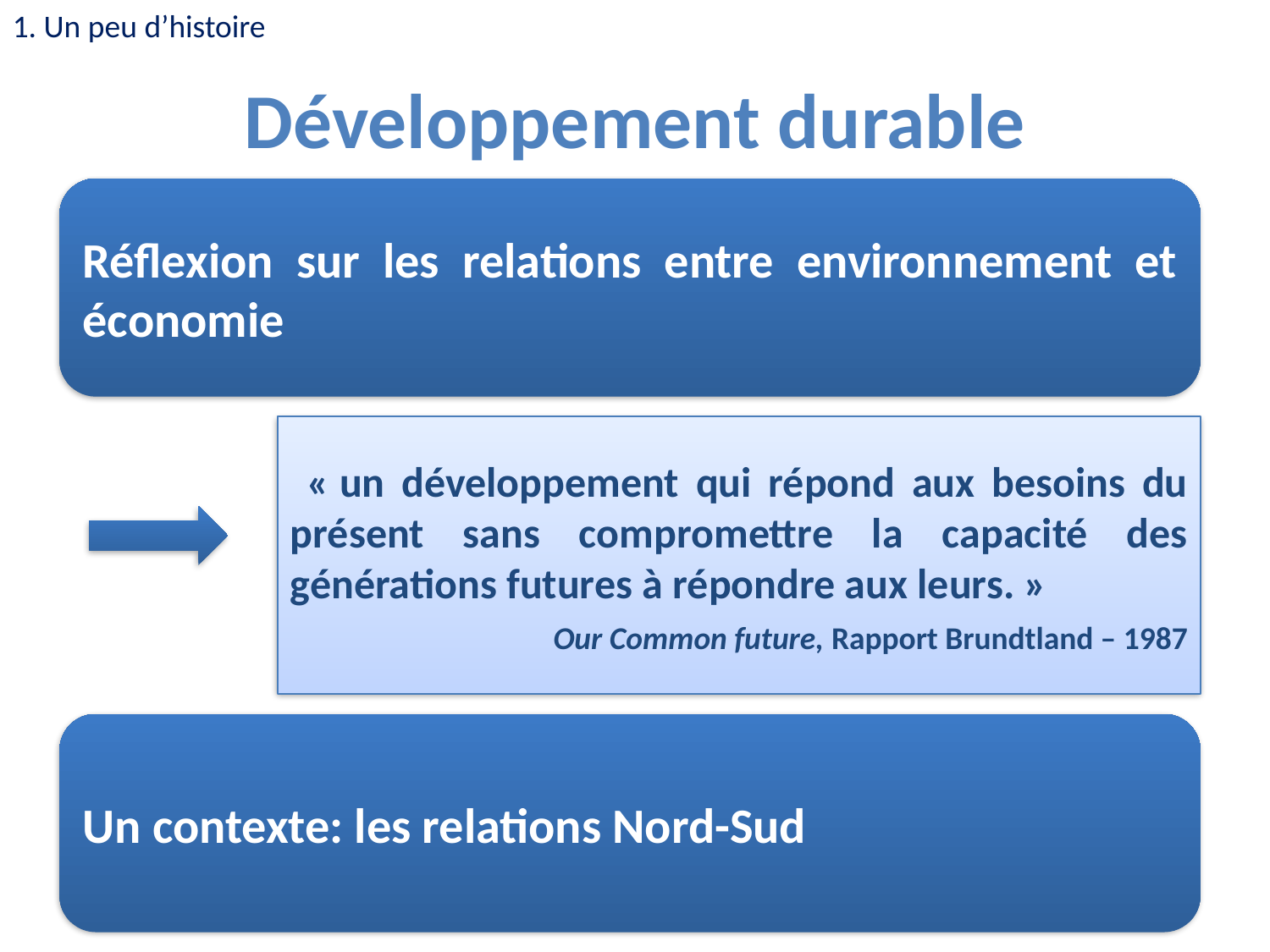

1. Un peu d’histoire
# Développement durable
Réflexion sur les relations entre environnement et économie
 « un développement qui répond aux besoins du présent sans compromettre la capacité des générations futures à répondre aux leurs. »
    Our Common future, Rapport Brundtland – 1987

Un contexte: les relations Nord-Sud
20